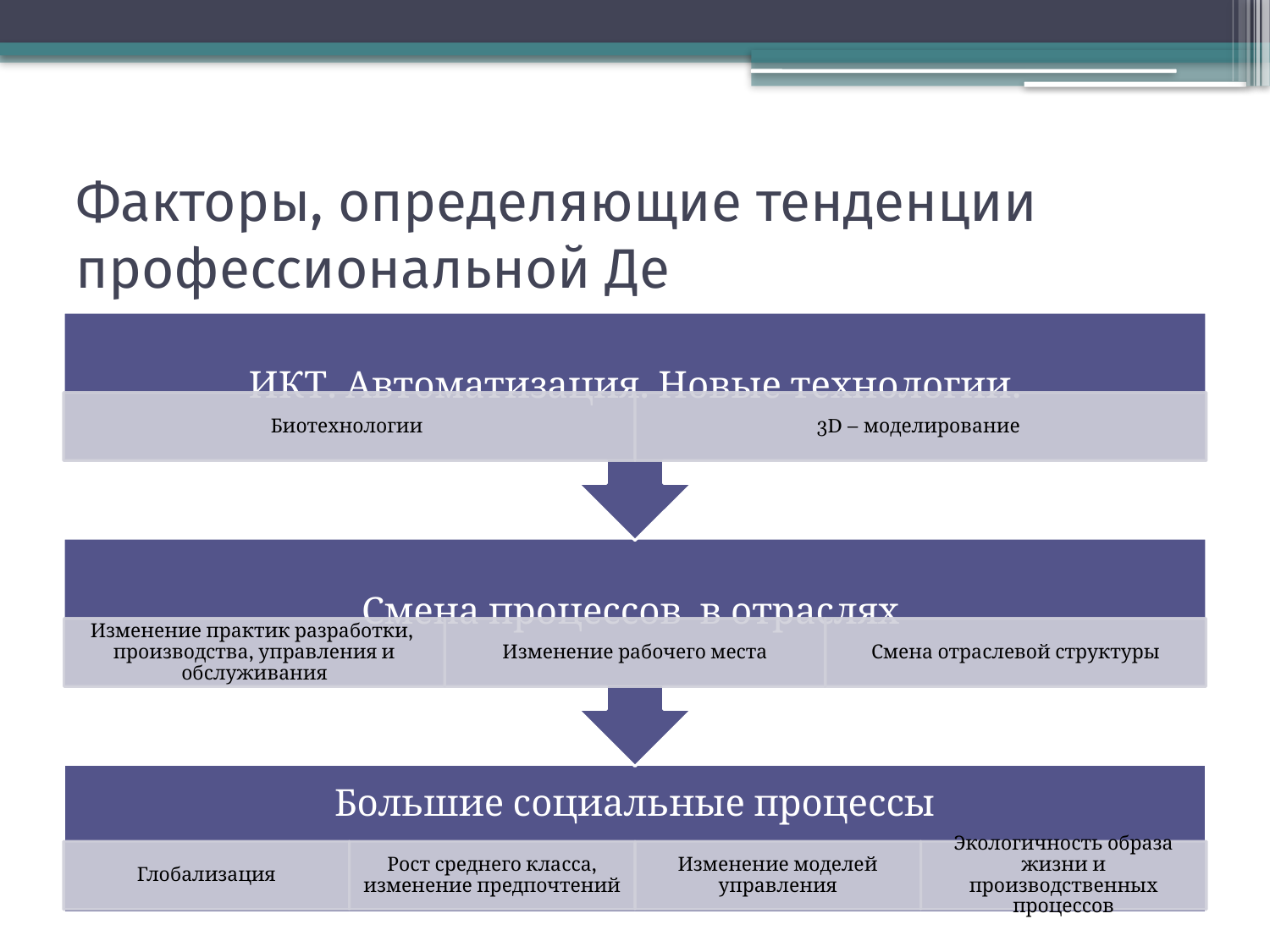

# Факторы, определяющие тенденции профессиональной Де
Большие социальные процессы
Глобализация
Рост среднего класса, изменение предпочтений
Изменение моделей управления
Экологичность образа жизни и производственных процессов
Смена процессов  в отраслях
Изменение практик разработки,  производства, управления и обслуживания
Изменение рабочего места
Смена отраслевой структуры
ИКТ. Автоматизация. Новые технологии.
Биотехнологии
3D – моделирование